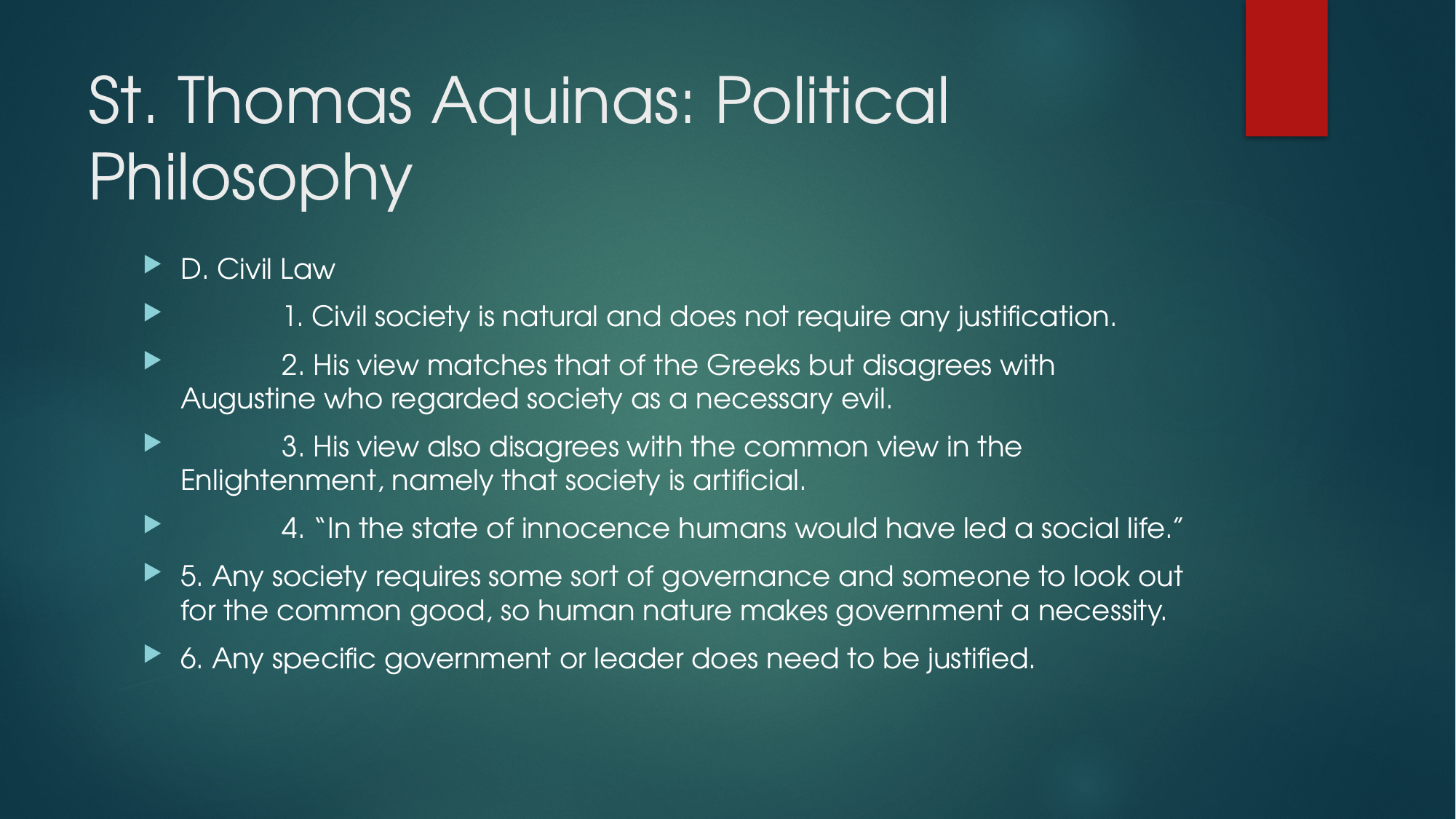

# St. Thomas Aquinas: Political Philosophy
D. Civil Law
		1. Civil society is natural and does not require any justification.
		2. His view matches that of the Greeks but disagrees with Augustine who regarded society as a necessary evil.
		3. His view also disagrees with the common view in the Enlightenment, namely that society is artificial.
		4. “In the state of innocence humans would have led a social life.”
5. Any society requires some sort of governance and someone to look out for the common good, so human nature makes government a necessity.
6. Any specific government or leader does need to be justified.